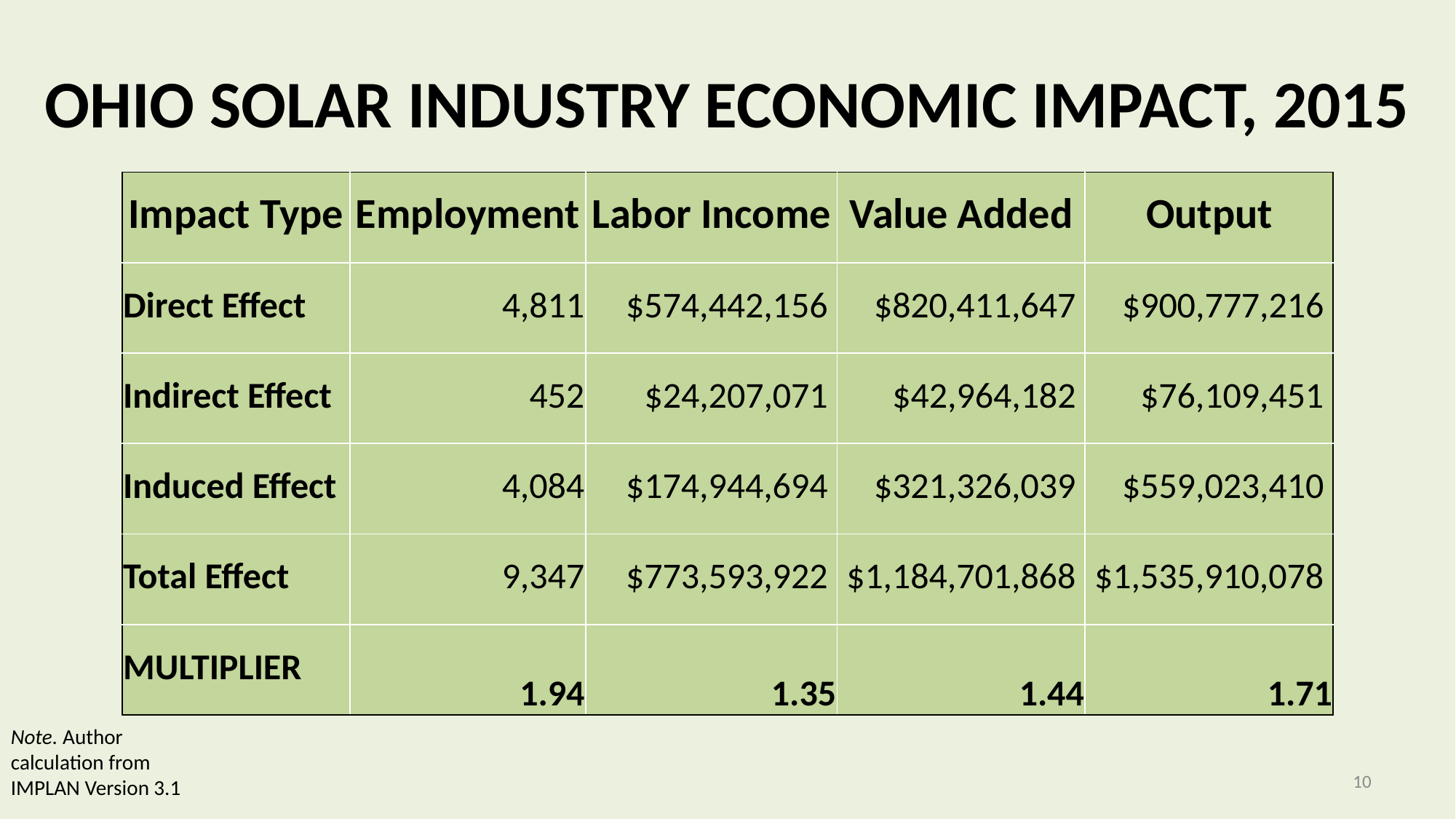

# OHIO SOLAR INDUSTRY ECONOMIC IMPACT, 2015
| Impact Type | Employment | Labor Income | Value Added | Output |
| --- | --- | --- | --- | --- |
| Direct Effect | 4,811 | $574,442,156 | $820,411,647 | $900,777,216 |
| Indirect Effect | 452 | $24,207,071 | $42,964,182 | $76,109,451 |
| Induced Effect | 4,084 | $174,944,694 | $321,326,039 | $559,023,410 |
| Total Effect | 9,347 | $773,593,922 | $1,184,701,868 | $1,535,910,078 |
| MULTIPLIER | 1.94 | 1.35 | 1.44 | 1.71 |
Note. Author calculation from IMPLAN Version 3.1
10